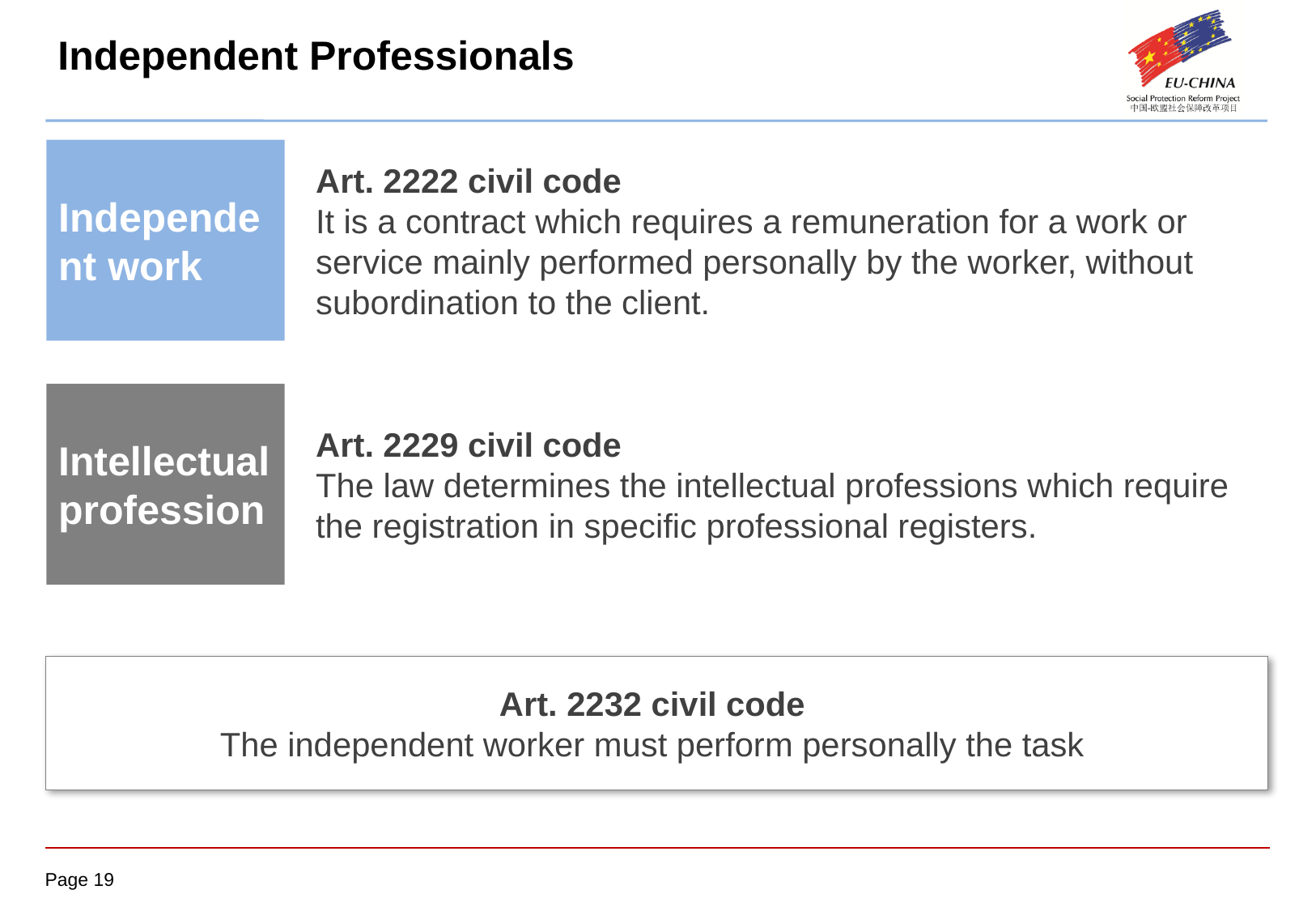

# Independent Professionals
Independent work
Art. 2222 civil code
It is a contract which requires a remuneration for a work or service mainly performed personally by the worker, without subordination to the client.
Art. 2229 civil code
The law determines the intellectual professions which require the registration in specific professional registers.
Intellectual profession
Art. 2232 civil code
The independent worker must perform personally the task